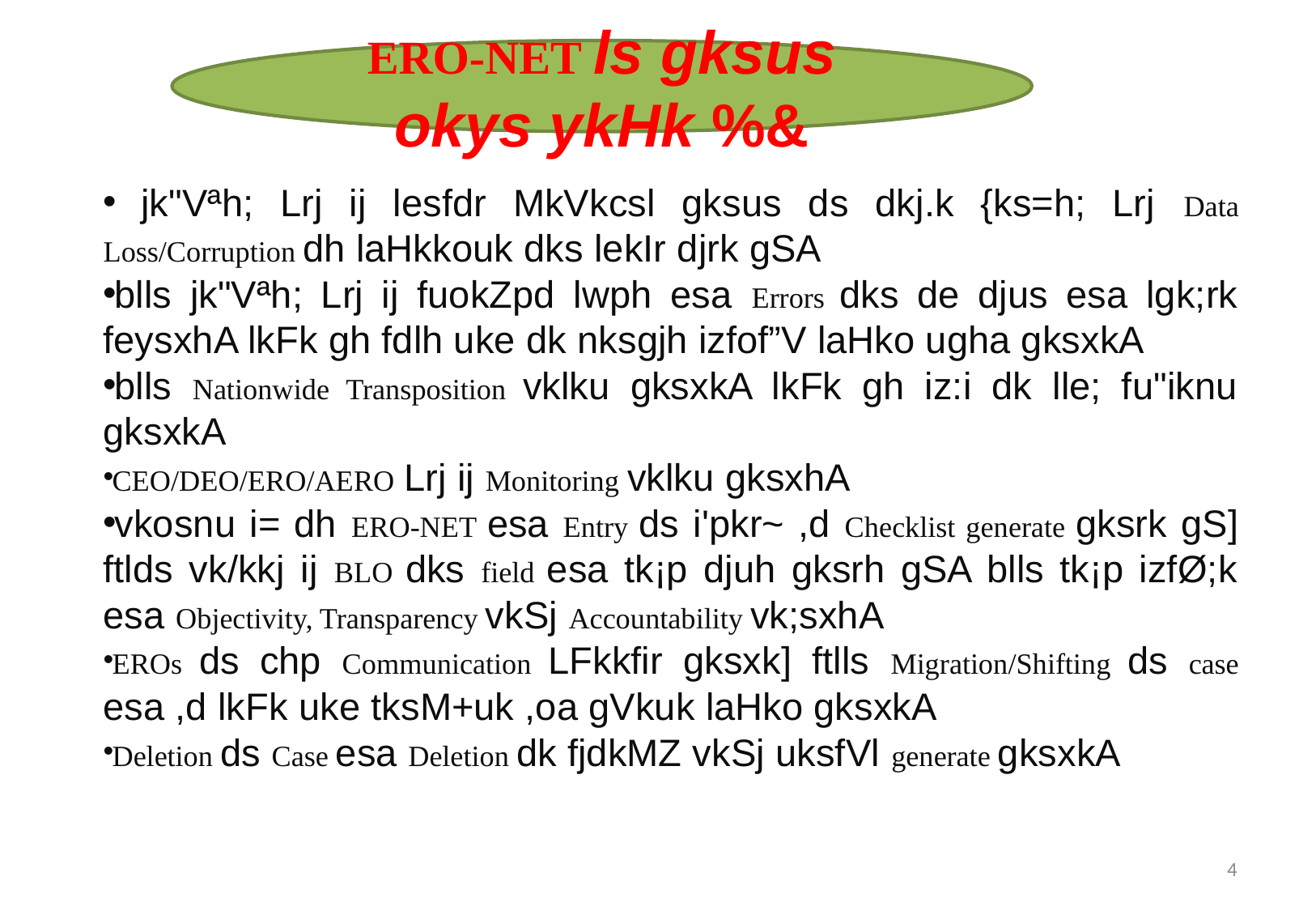

ERO-NET ls gksus okys ykHk %&
 jk"Vªh; Lrj ij lesfdr MkVkcsl gksus ds dkj.k {ks=h; Lrj Data Loss/Corruption dh laHkkouk dks lekIr djrk gSA
blls jk"Vªh; Lrj ij fuokZpd lwph esa Errors dks de djus esa lgk;rk feysxhA lkFk gh fdlh uke dk nksgjh izfof”V laHko ugha gksxkA
blls Nationwide Transposition vklku gksxkA lkFk gh iz:i dk lle; fu"iknu gksxkA
CEO/DEO/ERO/AERO Lrj ij Monitoring vklku gksxhA
vkosnu i= dh ERO-NET esa Entry ds i'pkr~ ,d Checklist generate gksrk gS] ftlds vk/kkj ij BLO dks field esa tk¡p djuh gksrh gSA blls tk¡p izfØ;k esa Objectivity, Transparency vkSj Accountability vk;sxhA
EROs ds chp Communication LFkkfir gksxk] ftlls Migration/Shifting ds case esa ,d lkFk uke tksM+uk ,oa gVkuk laHko gksxkA
Deletion ds Case esa Deletion dk fjdkMZ vkSj uksfVl generate gksxkA

4